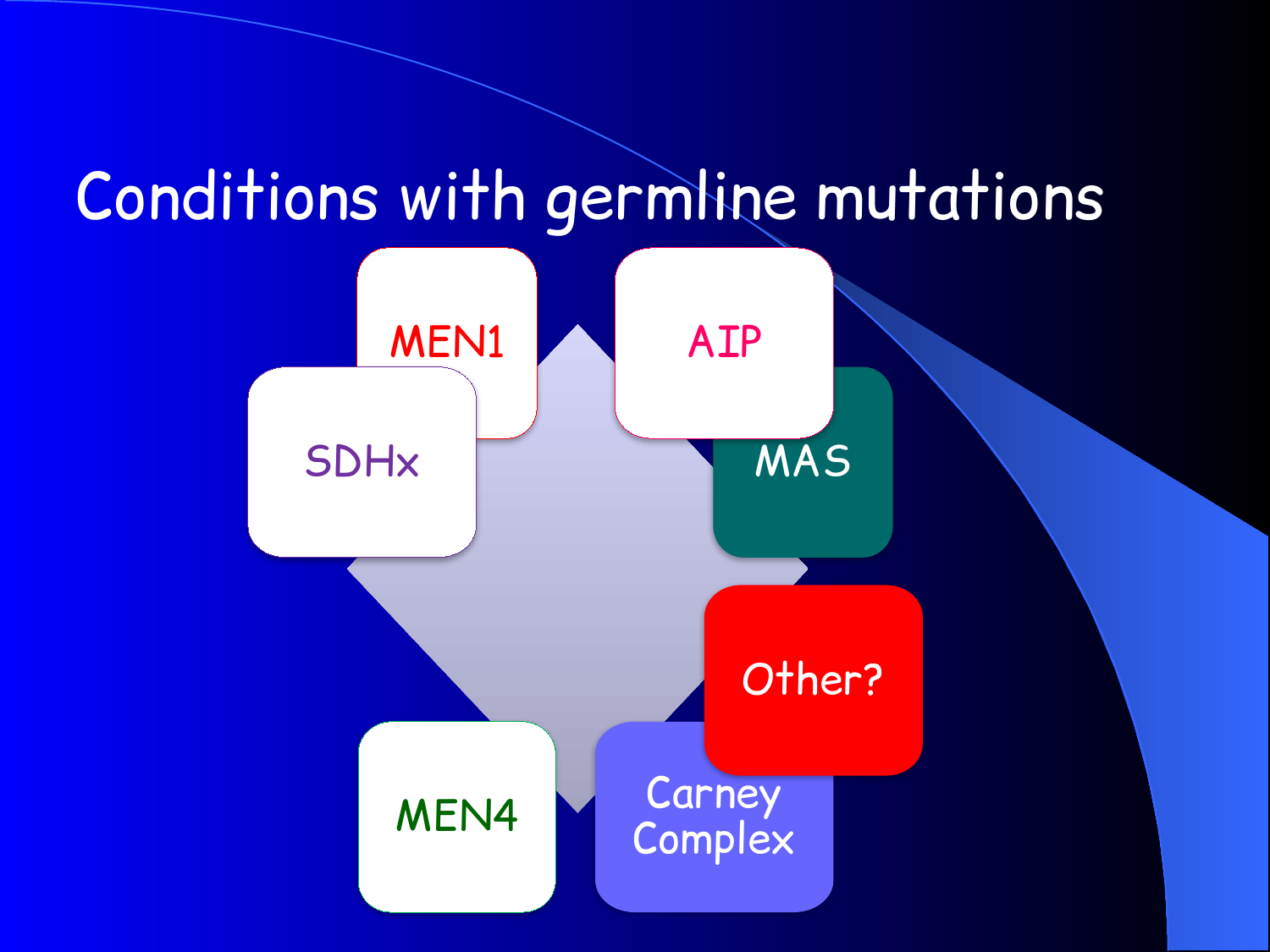

Conditions with germline mutations
MEN1
AIP

SDHx
MAS
Other?
MEN4
Carney Complex